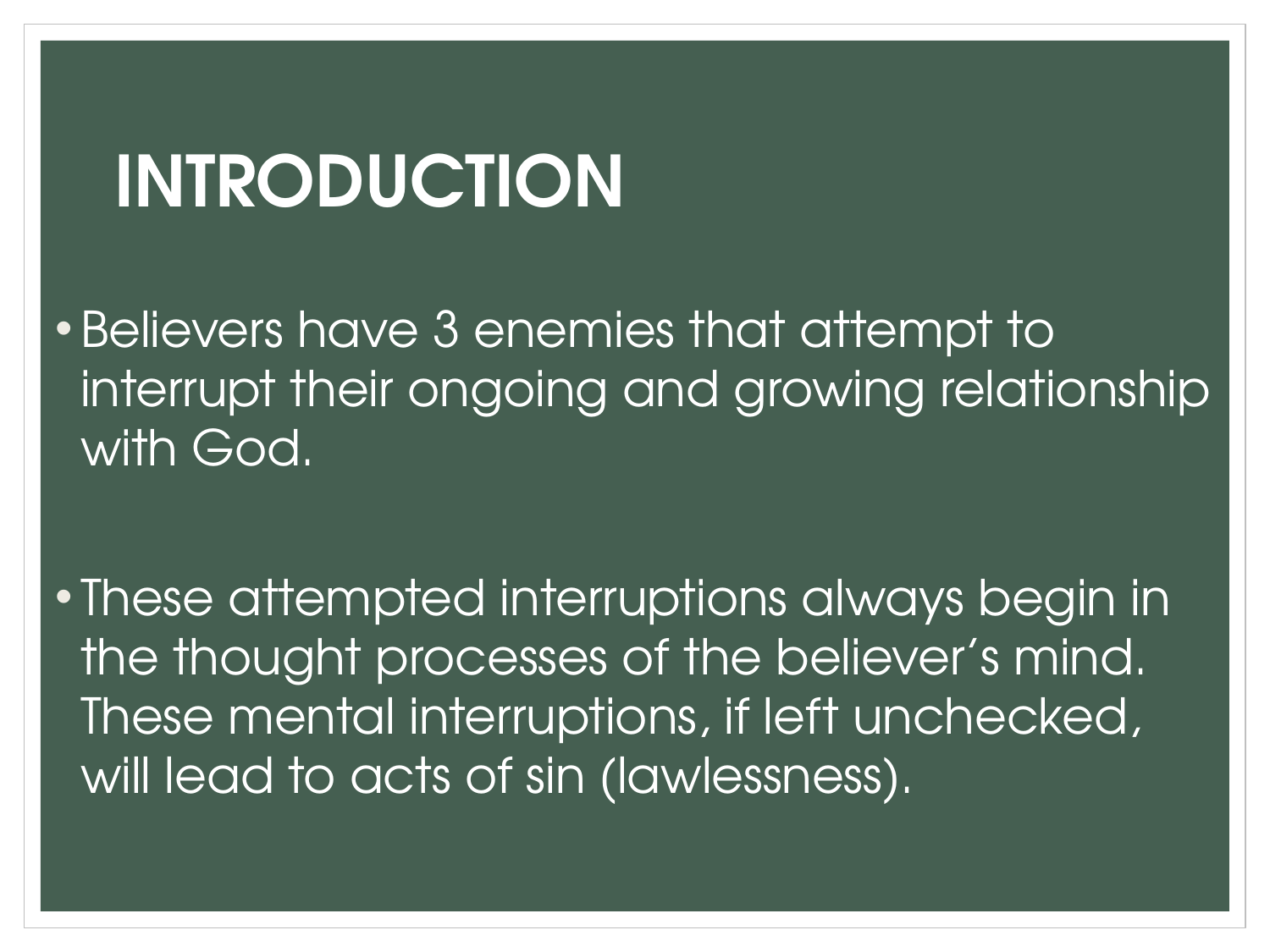

# INTRODUCTION
Believers have 3 enemies that attempt to interrupt their ongoing and growing relationship with God.

These attempted interruptions always begin in the thought processes of the believer’s mind.  These mental interruptions, if left unchecked, will lead to acts of sin (lawlessness).